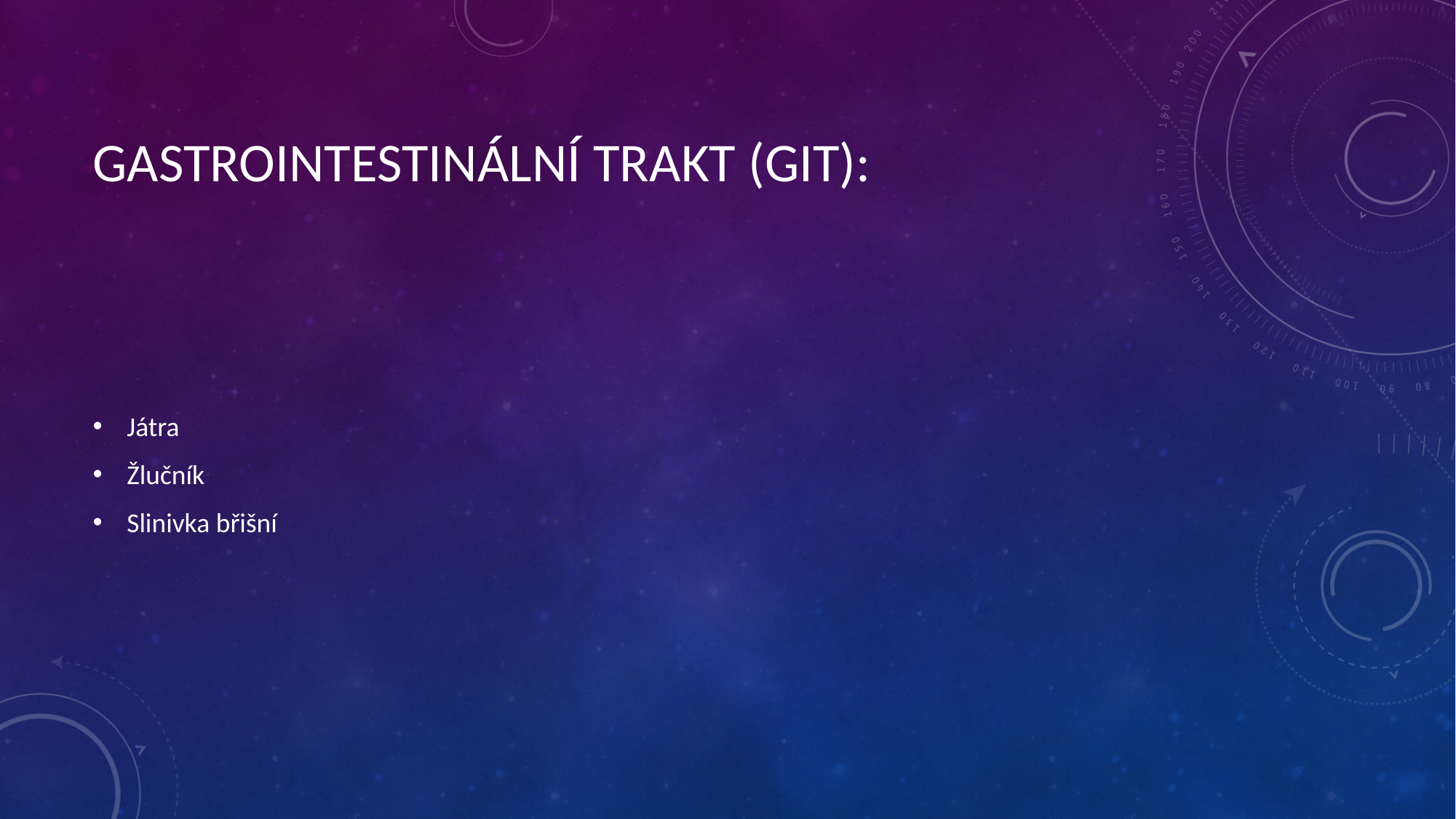

# Gastrointestinální trakt (GIT):
Játra
Žlučník
Slinivka břišní